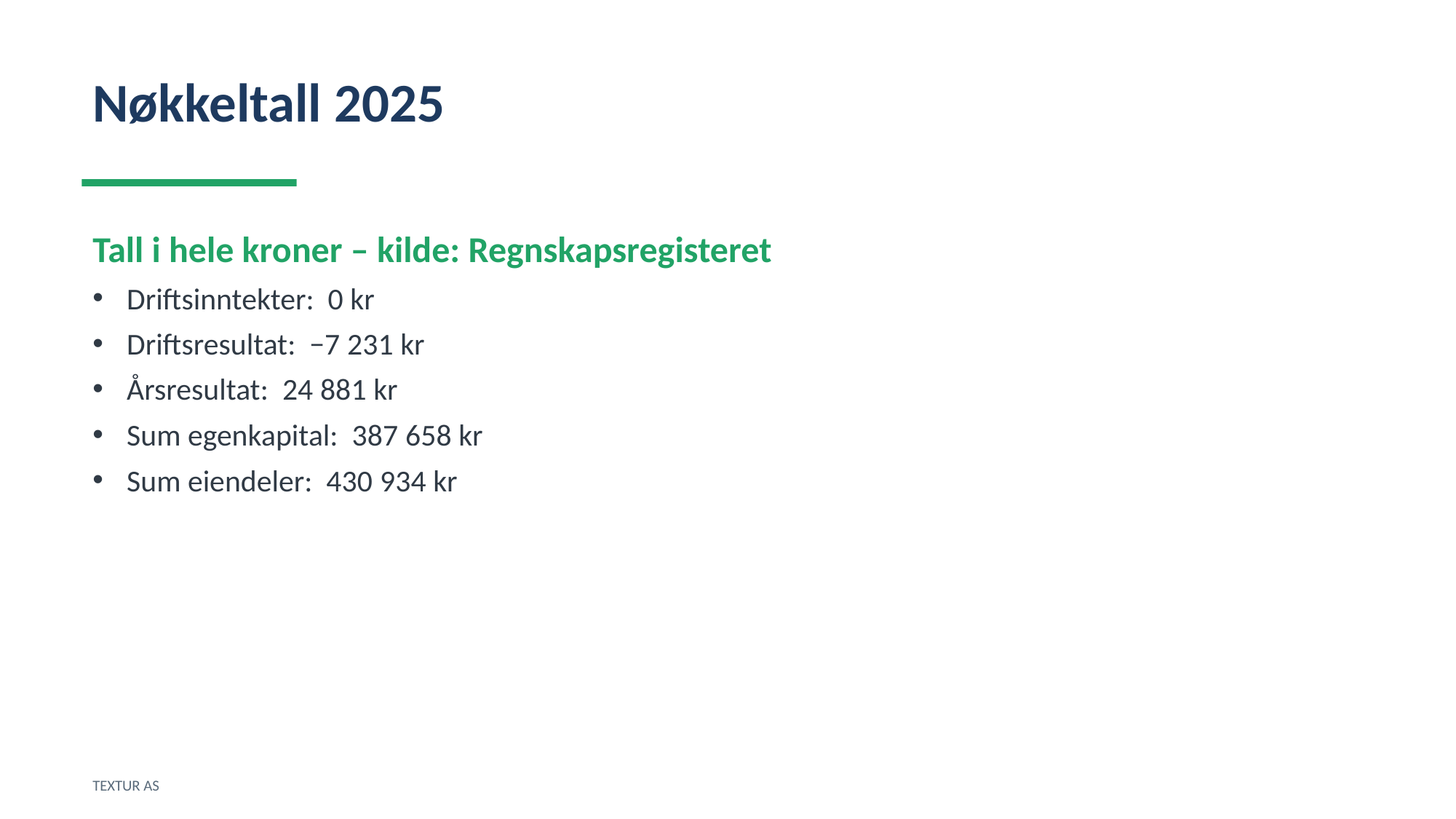

Nøkkeltall 2025

Tall i hele kroner – kilde: Regnskapsregisteret
Driftsinntekter:  0 kr
Driftsresultat:  −7 231 kr
Årsresultat:  24 881 kr
Sum egenkapital:  387 658 kr
Sum eiendeler:  430 934 kr
TEXTUR AS